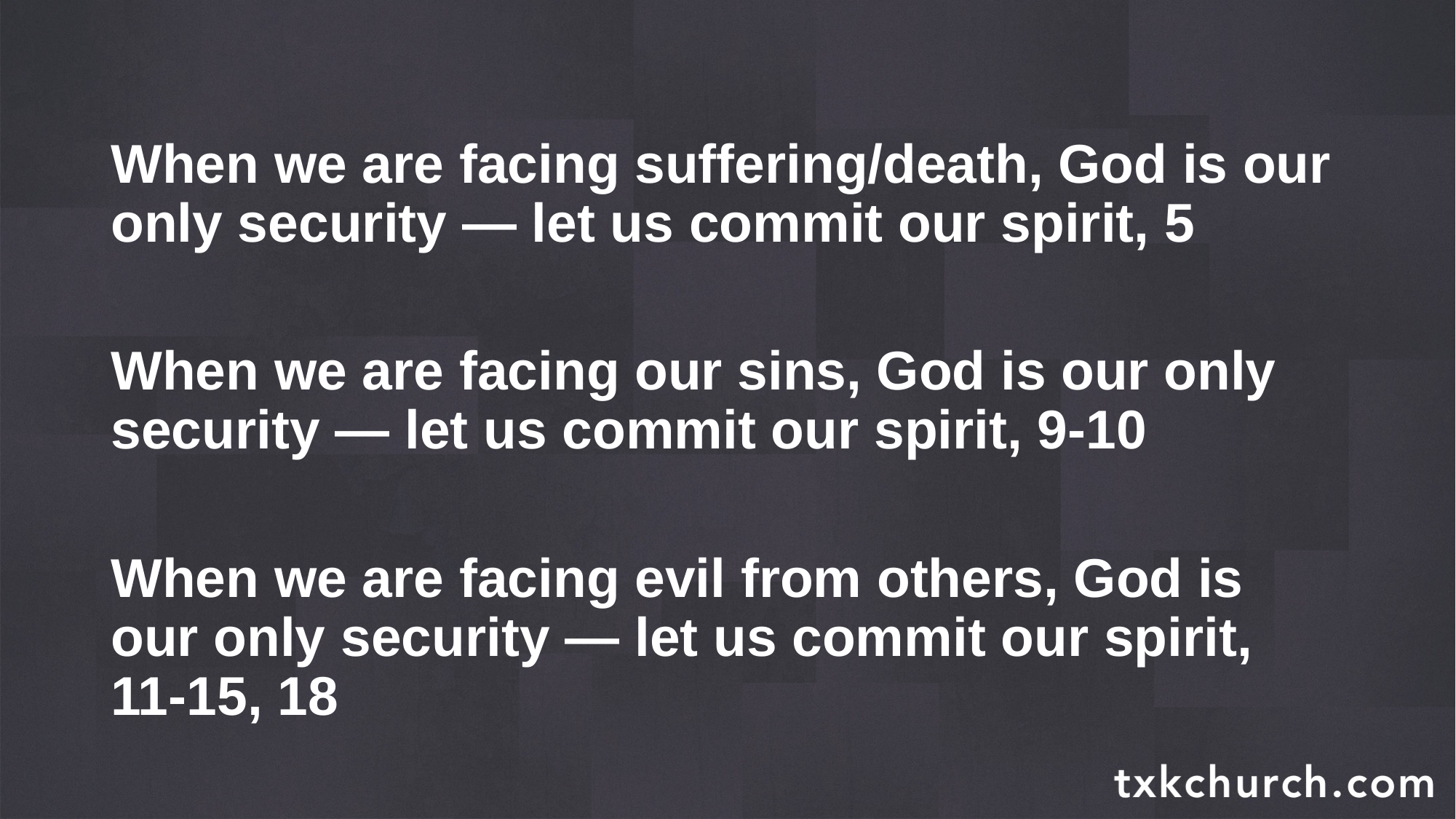

When we are facing suffering/death, God is our only security — let us commit our spirit, 5

When we are facing our sins, God is our only security — let us commit our spirit, 9-10

When we are facing evil from others, God is our only security — let us commit our spirit, 11-15, 18